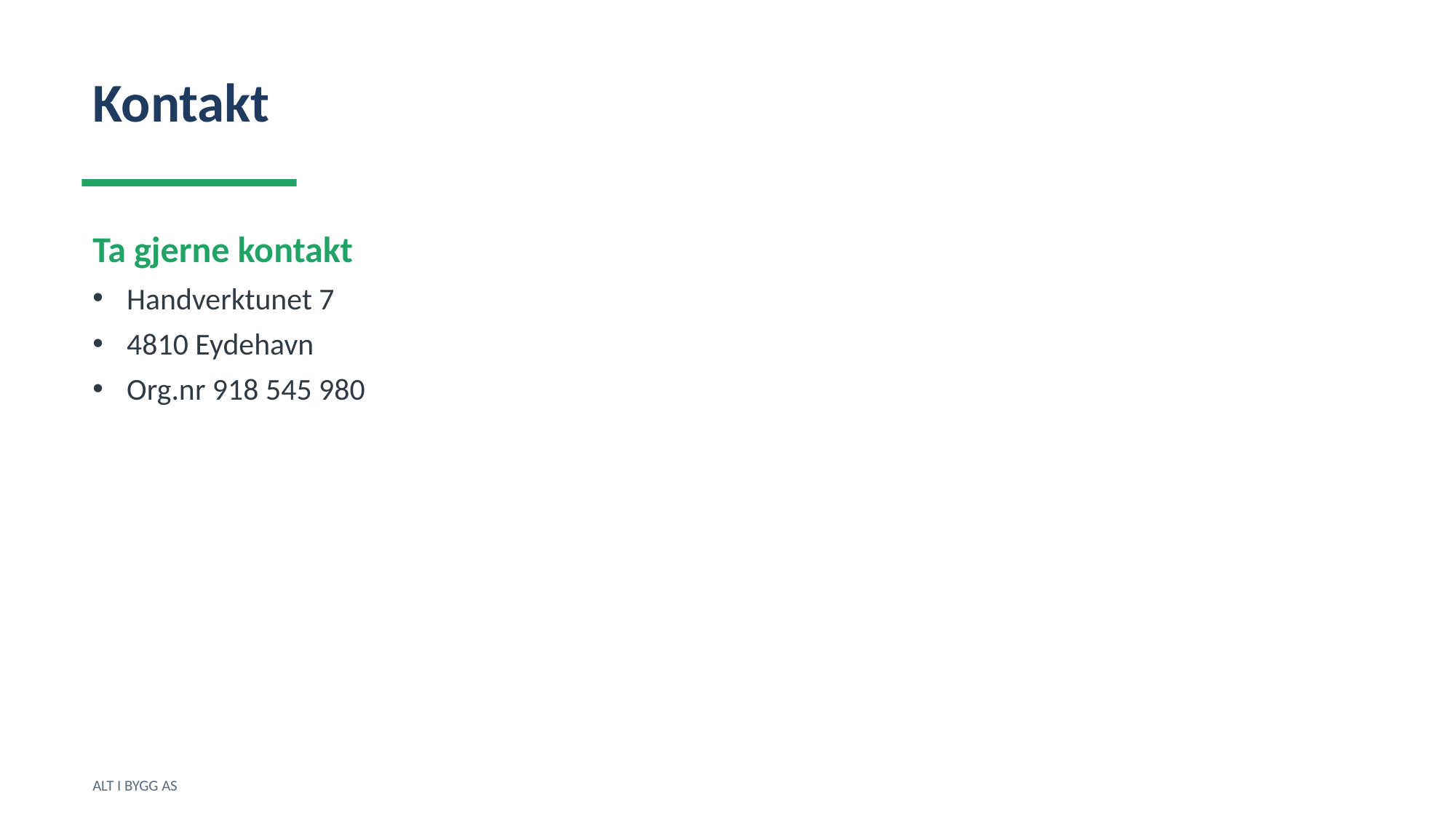

Kontakt

Ta gjerne kontakt
Handverktunet 7
4810 Eydehavn
Org.nr 918 545 980
ALT I BYGG AS